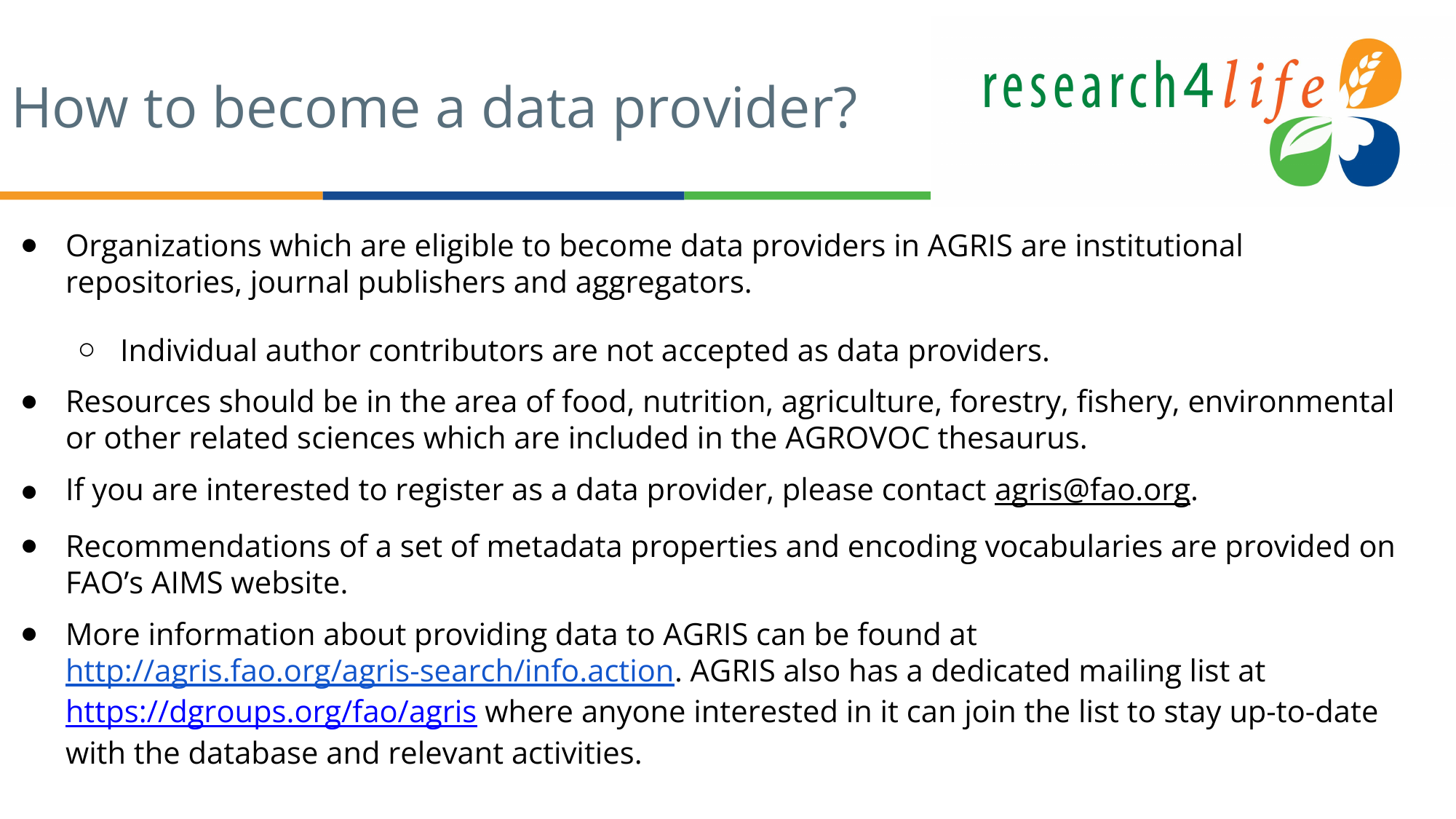

# How to become a data provider?
Organizations which are eligible to become data providers in AGRIS are institutional repositories, journal publishers and aggregators.
Individual author contributors are not accepted as data providers.
Resources should be in the area of food, nutrition, agriculture, forestry, fishery, environmental or other related sciences which are included in the AGROVOC thesaurus.
If you are interested to register as a data provider, please contact agris@fao.org.
Recommendations of a set of metadata properties and encoding vocabularies are provided on FAO’s AIMS website.
More information about providing data to AGRIS can be found at http://agris.fao.org/agris-search/info.action. AGRIS also has a dedicated mailing list at https://dgroups.org/fao/agris where anyone interested in it can join the list to stay up-to-date with the database and relevant activities.